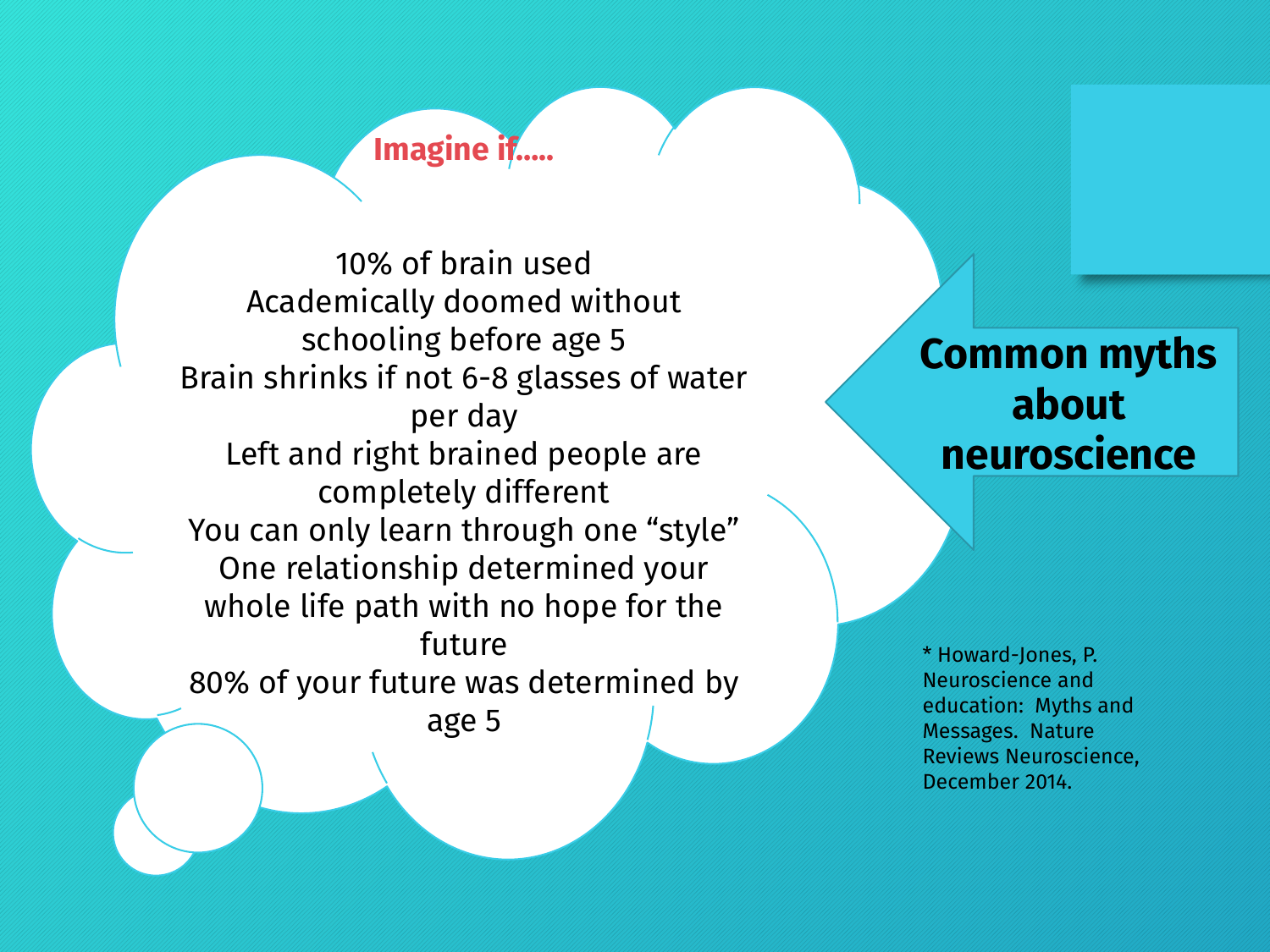

Imagine if…..

10% of brain used
Academically doomed without schooling before age 5
Brain shrinks if not 6-8 glasses of water per day
Left and right brained people are completely different
You can only learn through one “style”
One relationship determined your whole life path with no hope for the future
80% of your future was determined by age 5

Common myths about neuroscience
* Howard-Jones, P.  Neuroscience and education:  Myths and Messages.  Nature Reviews Neuroscience, December 2014.